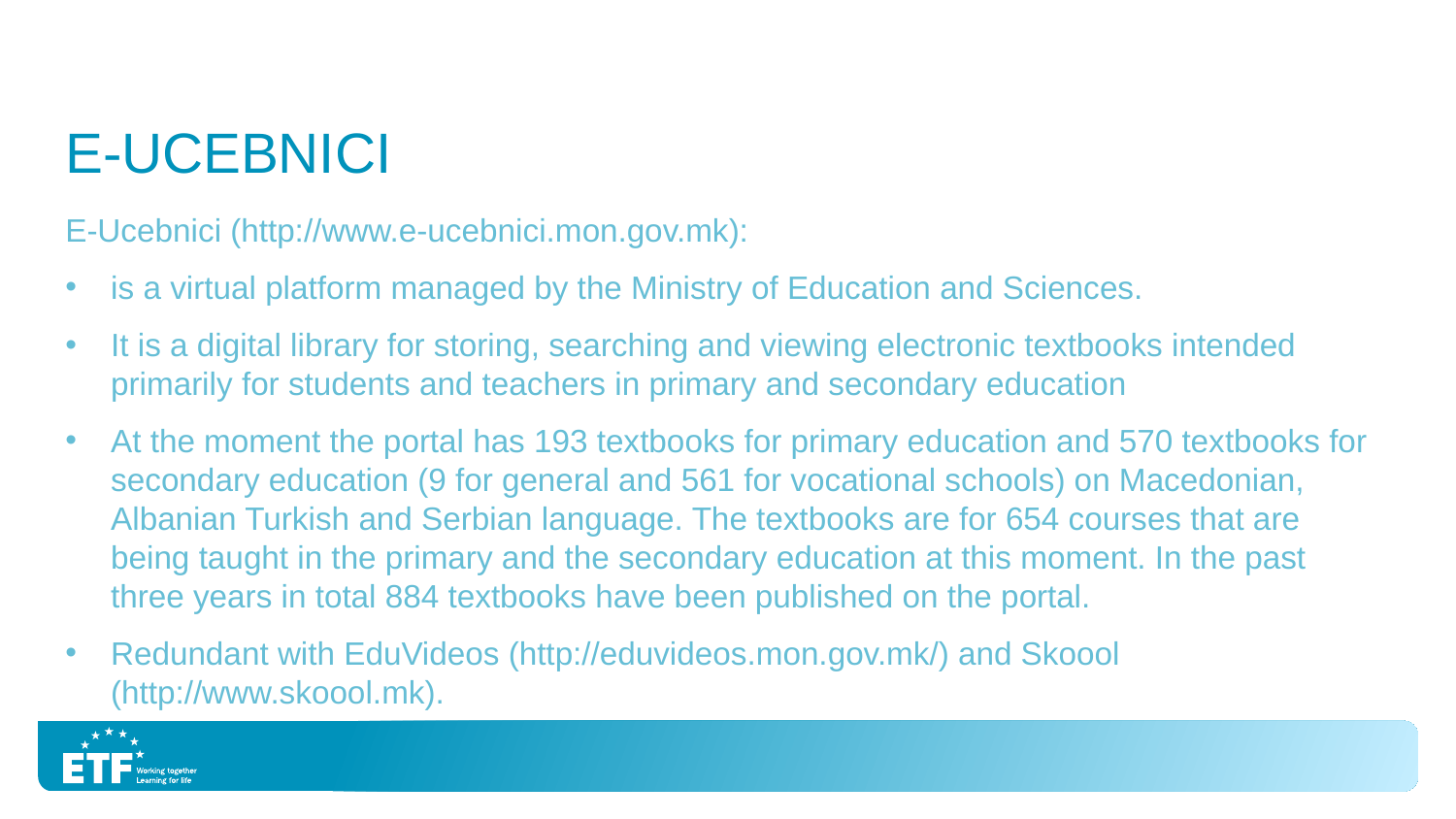

# E-Ucebnici
E-Ucebnici (http://www.e-ucebnici.mon.gov.mk):
is a virtual platform managed by the Ministry of Education and Sciences.
It is a digital library for storing, searching and viewing electronic textbooks intended primarily for students and teachers in primary and secondary education
At the moment the portal has 193 textbooks for primary education and 570 textbooks for secondary education (9 for general and 561 for vocational schools) on Macedonian, Albanian Turkish and Serbian language. The textbooks are for 654 courses that are being taught in the primary and the secondary education at this moment. In the past three years in total 884 textbooks have been published on the portal.
Redundant with EduVideos (http://eduvideos.mon.gov.mk/) and Skoool (http://www.skoool.mk).